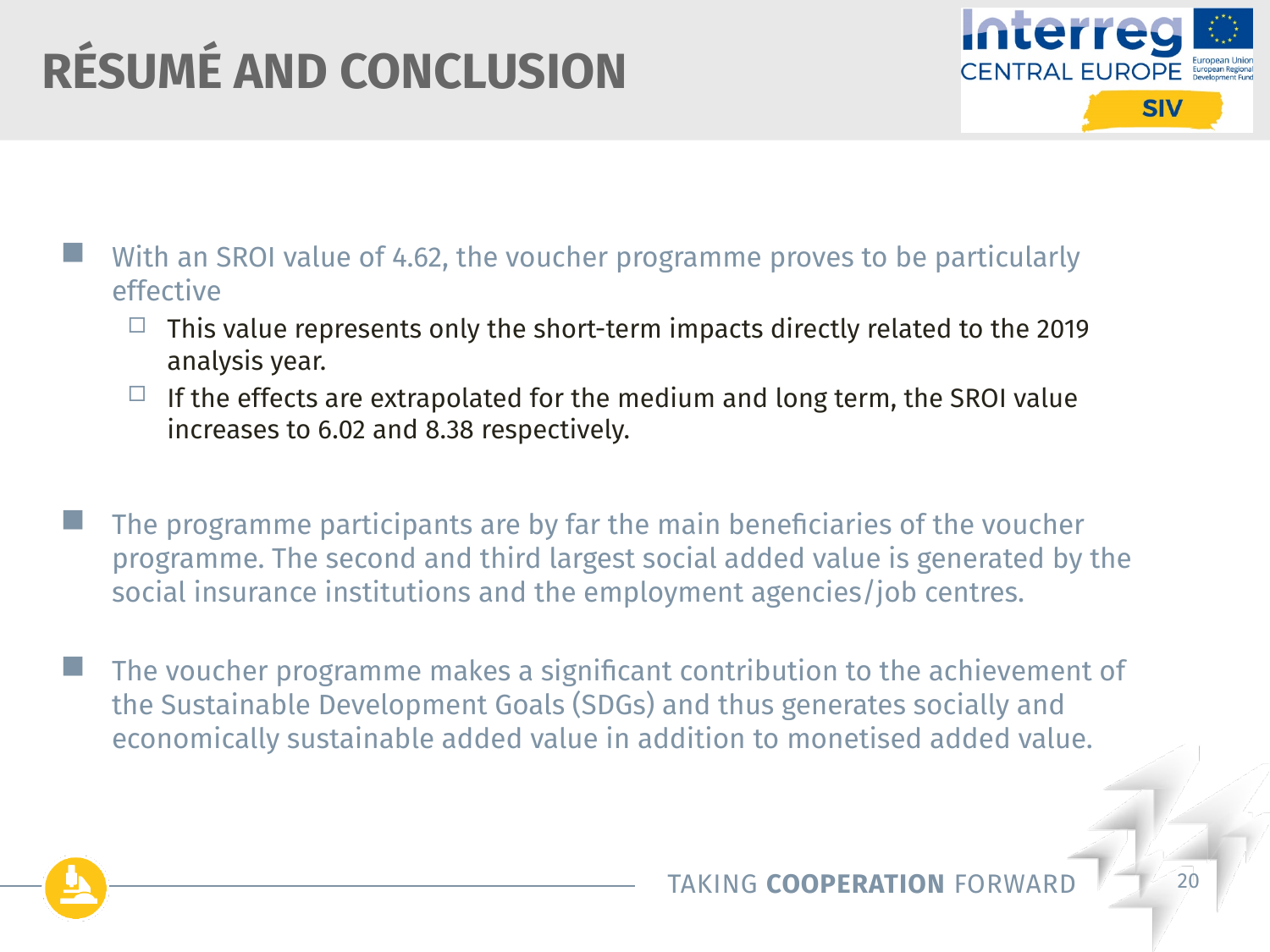

# Résumé and Conclusion
With an SROI value of 4.62, the voucher programme proves to be particularly effective
This value represents only the short-term impacts directly related to the 2019 analysis year.
If the effects are extrapolated for the medium and long term, the SROI value increases to 6.02 and 8.38 respectively.

The programme participants are by far the main beneficiaries of the voucher programme. The second and third largest social added value is generated by the social insurance institutions and the employment agencies/job centres.

The voucher programme makes a significant contribution to the achievement of the Sustainable Development Goals (SDGs) and thus generates socially and economically sustainable added value in addition to monetised added value.